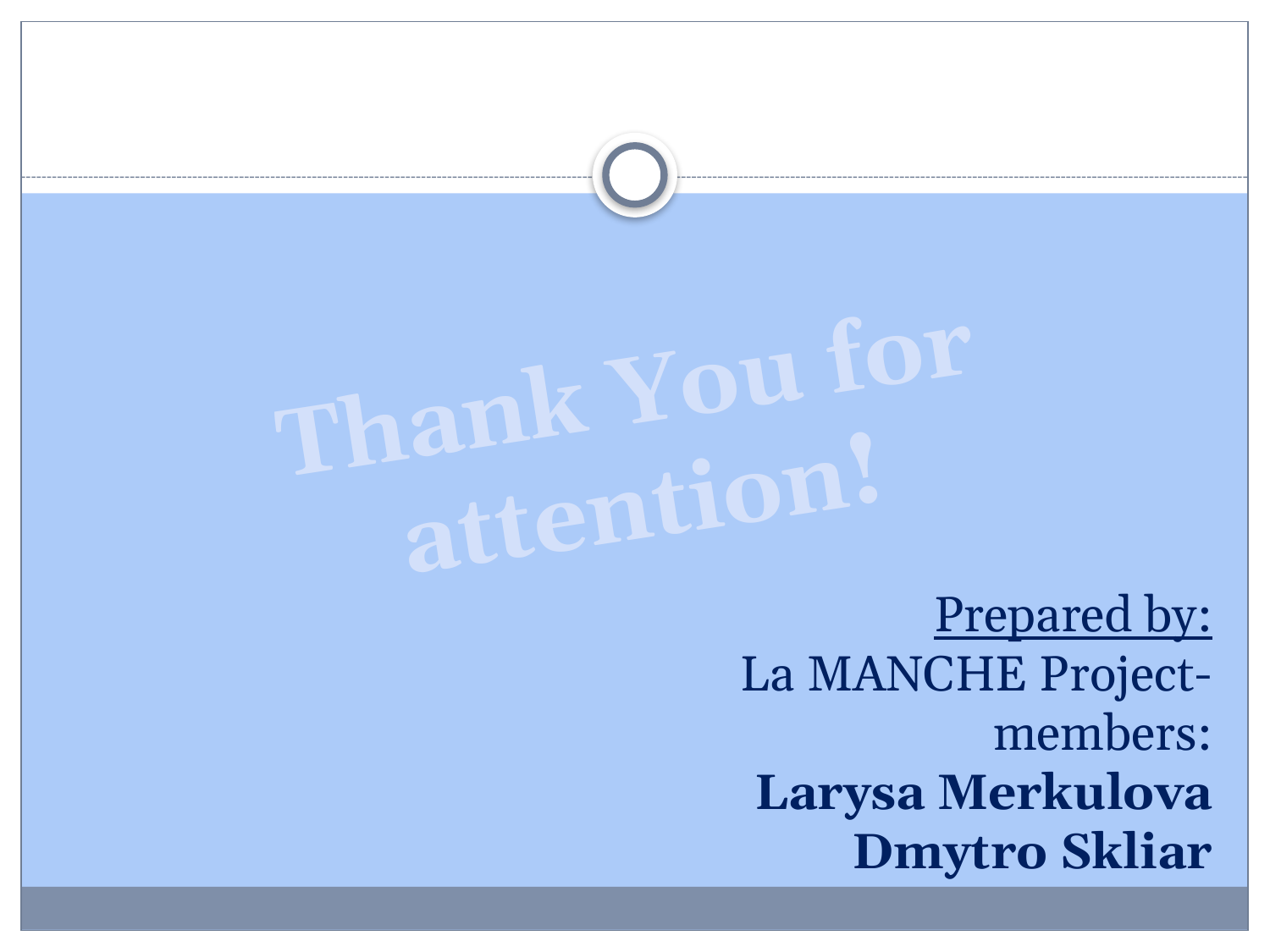

Thank You for attention!
Prepared by:
La MANCHE Project-members:
Larysa Merkulova
Dmytro Skliar